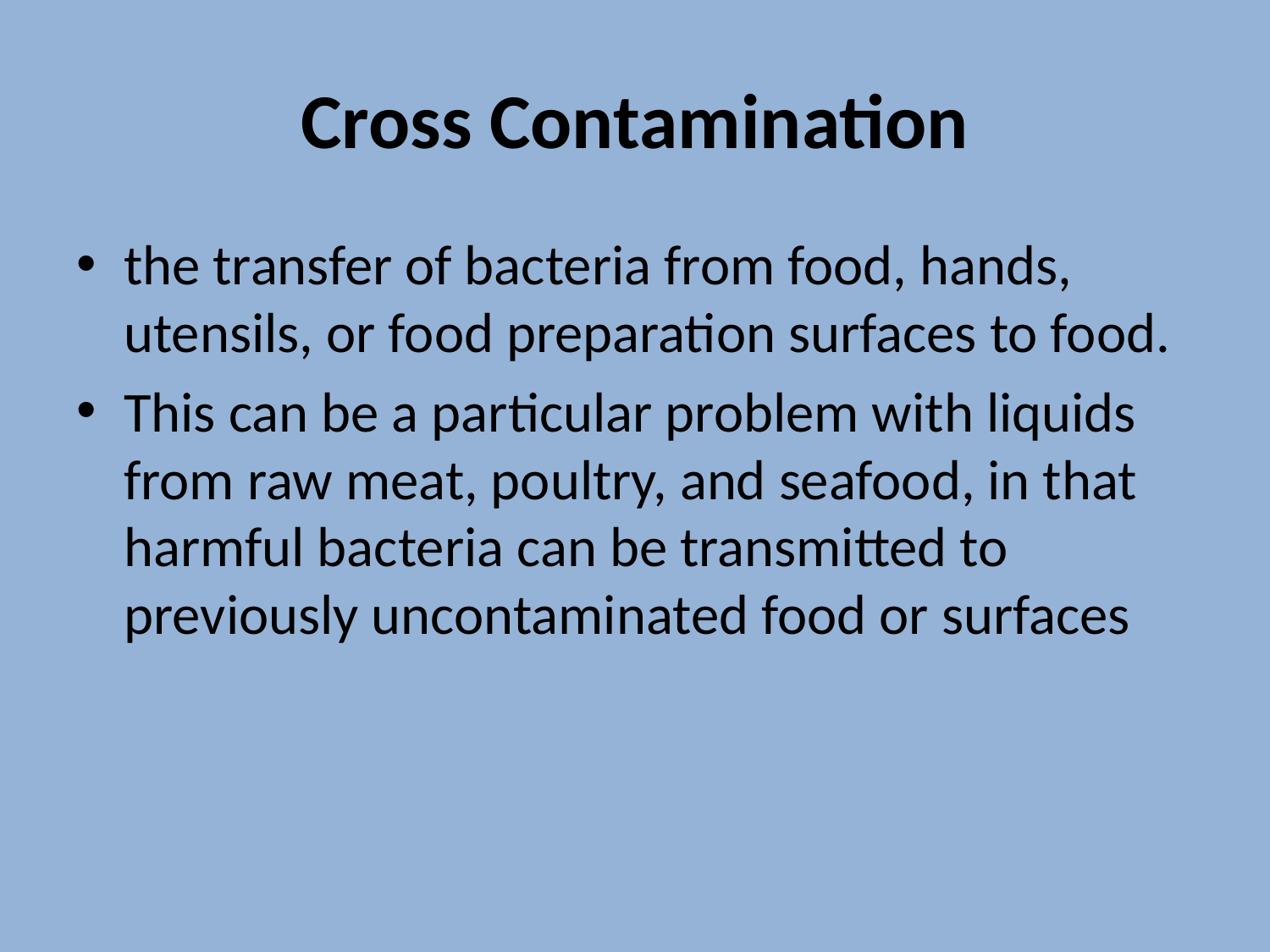

# Cross Contamination
the transfer of bacteria from food, hands, utensils, or food preparation surfaces to food.
This can be a particular problem with liquids from raw meat, poultry, and seafood, in that harmful bacteria can be transmitted to previously uncontaminated food or surfaces